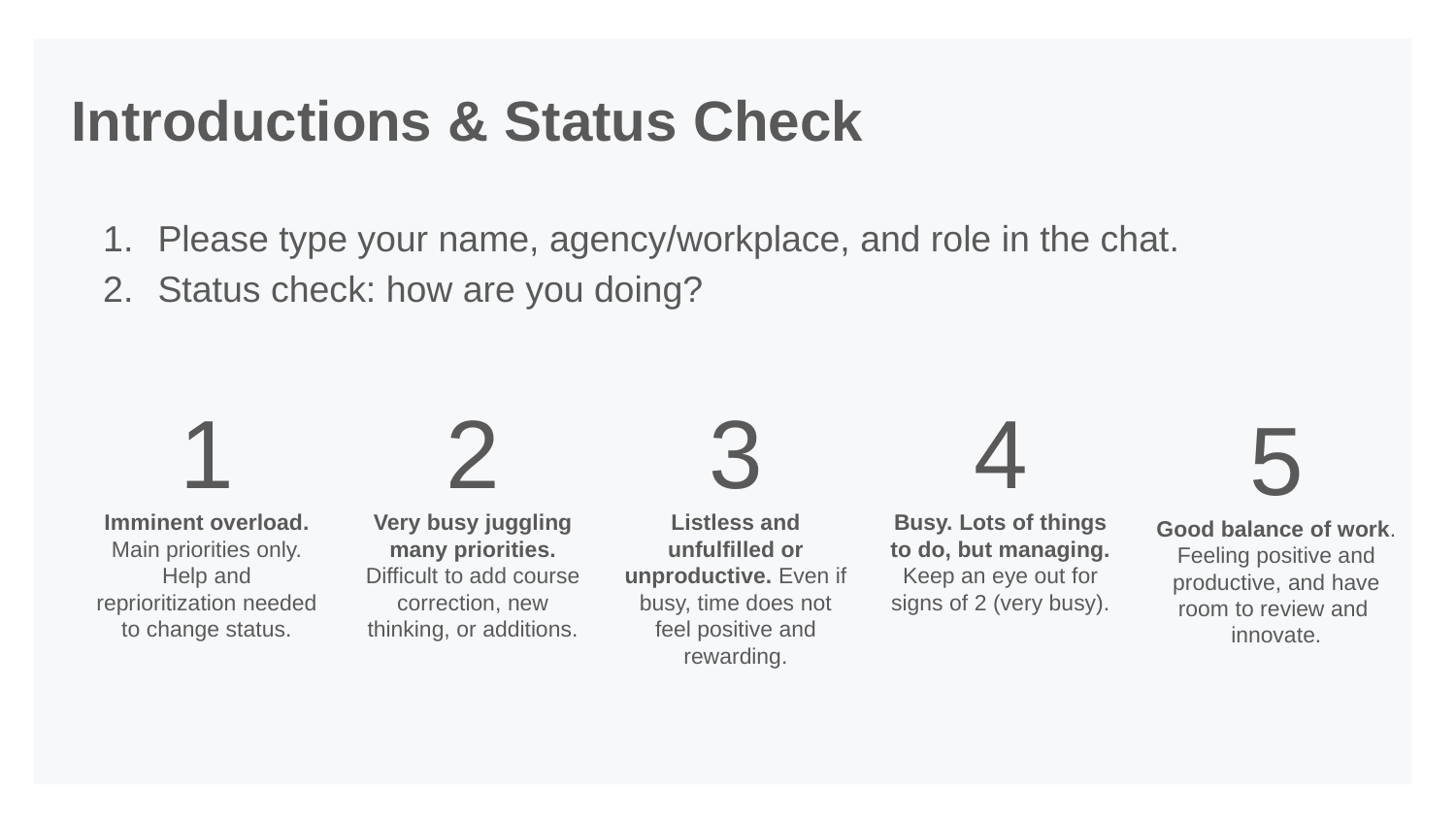

# Introductions & Status Check
Please type your name, agency/workplace, and role in the chat.
Status check: how are you doing?
4
Busy. Lots of things to do, but managing. Keep an eye out for signs of 2 (very busy).
1
Imminent overload. Main priorities only. Help and reprioritization needed to change status.
2
Very busy juggling many priorities. Difficult to add course correction, new thinking, or additions.
3
Listless and unfulfilled or unproductive. Even if busy, time does not feel positive and rewarding.
5
Good balance of work. Feeling positive and productive, and have room to review and
innovate.